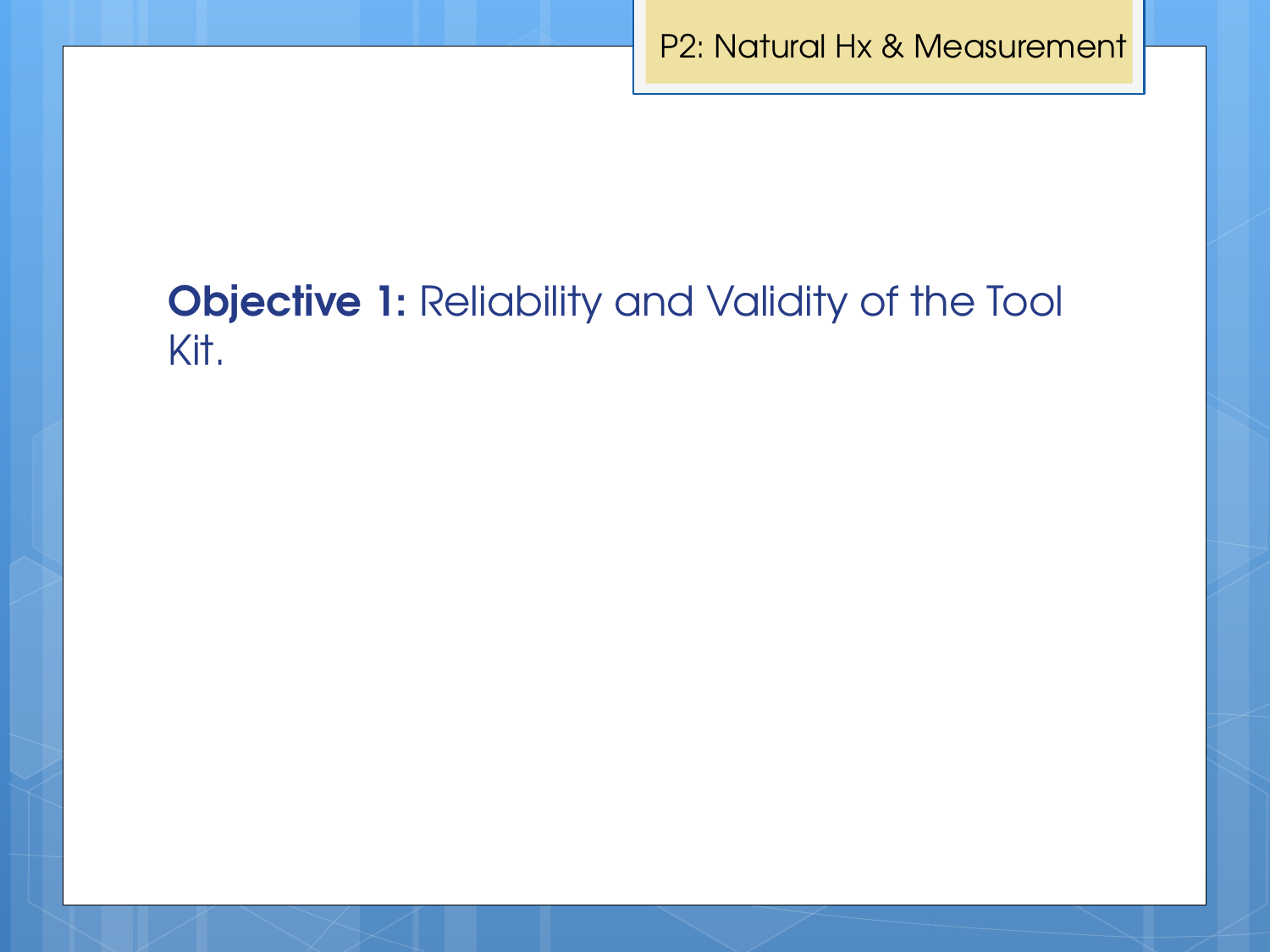

P2: Natural Hx & Measurement
# Objective 1: Reliability and Validity of the Tool Kit.